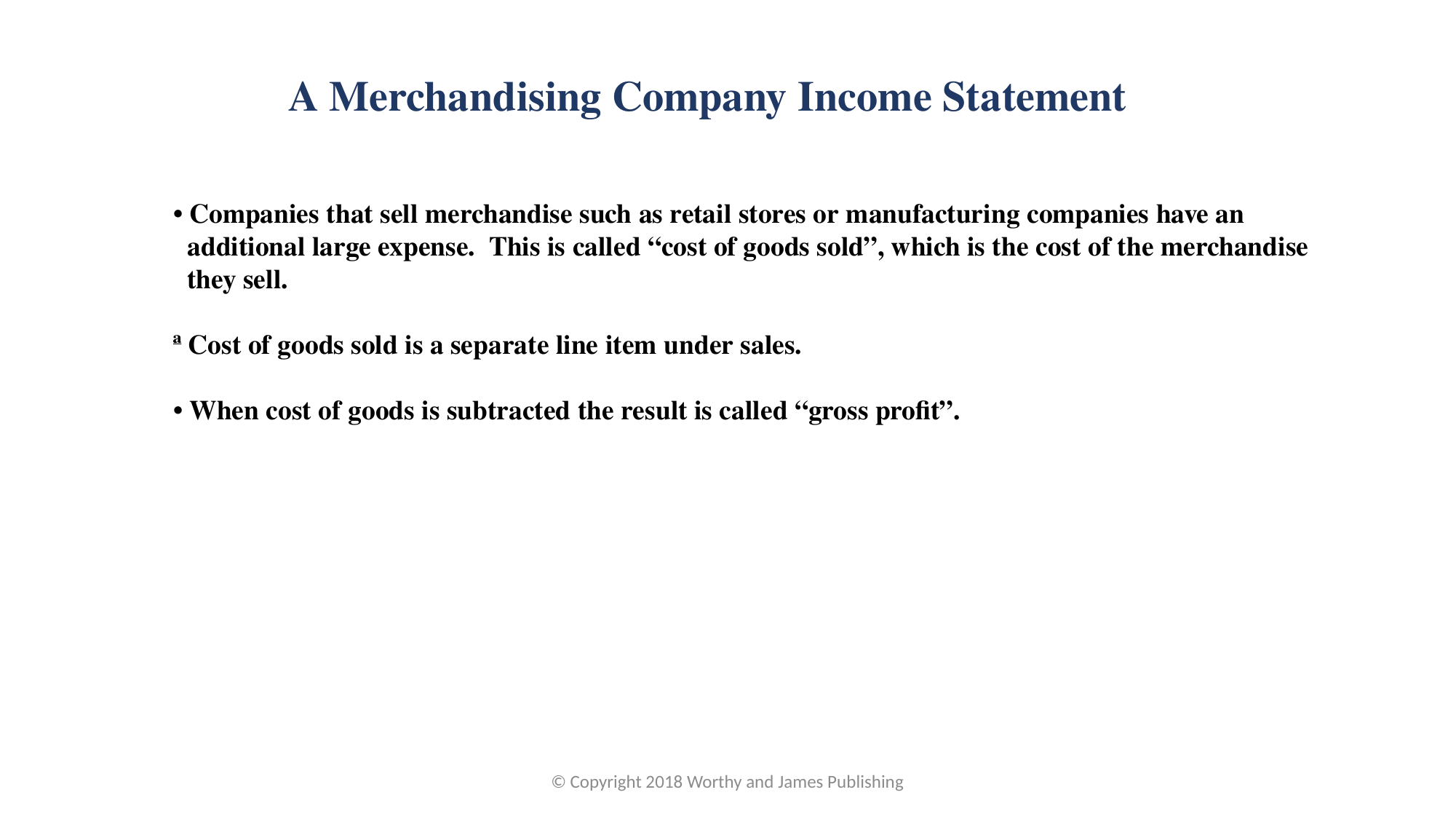

A Merchandising Company Income Statement
• Companies that sell merchandise such as retail stores or manufacturing companies have an additional large expense.  This is called “cost of goods sold”, which is the cost of the merchandise they sell.

ª Cost of goods sold is a separate line item under sales.

• When cost of goods is subtracted the result is called “gross profit”.

© Copyright 2018 Worthy and James Publishing